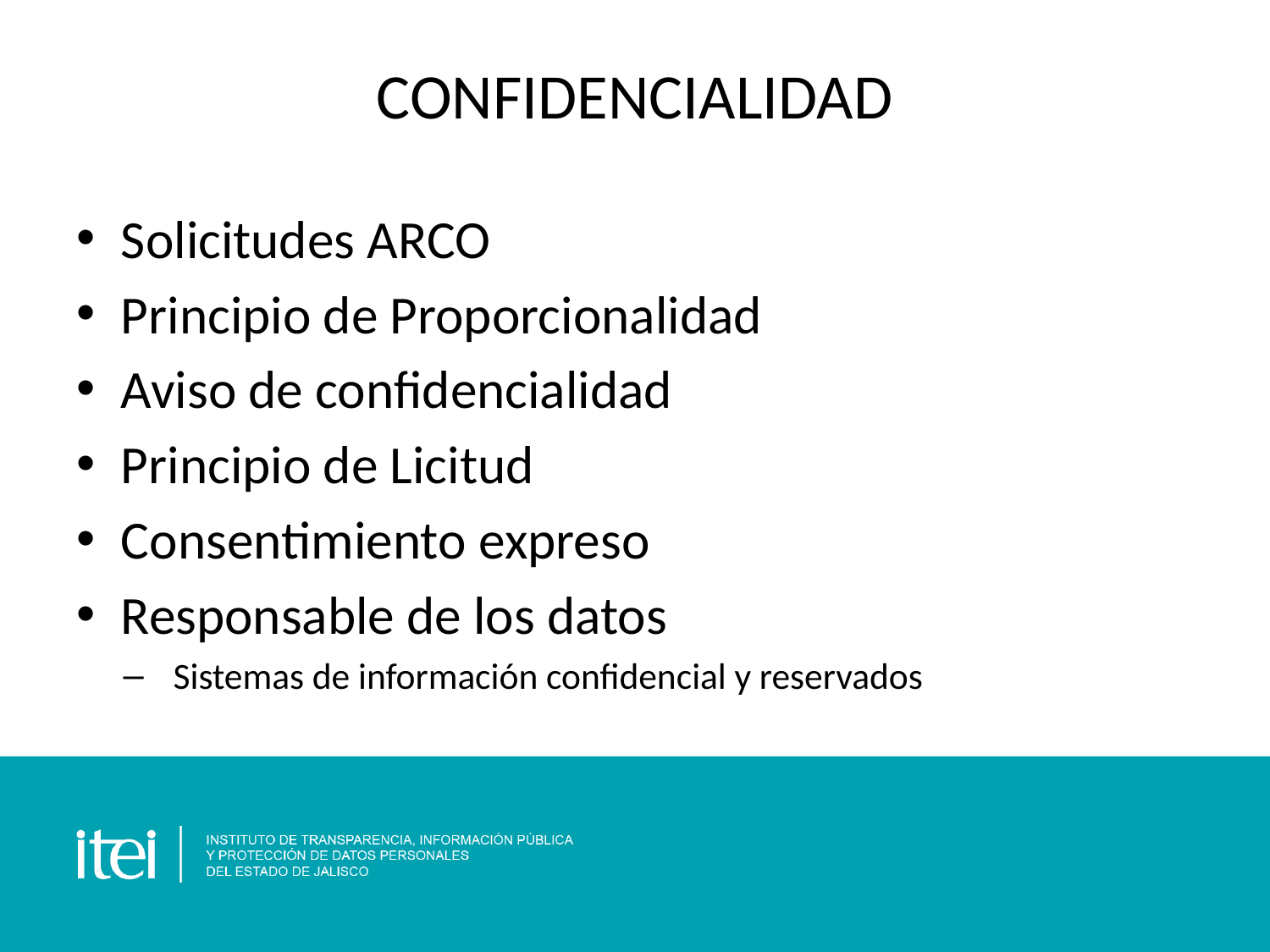

CONFIDENCIALIDAD
Solicitudes ARCO
Principio de Proporcionalidad
Aviso de confidencialidad
Principio de Licitud
Consentimiento expreso
Responsable de los datos
Sistemas de información confidencial y reservados